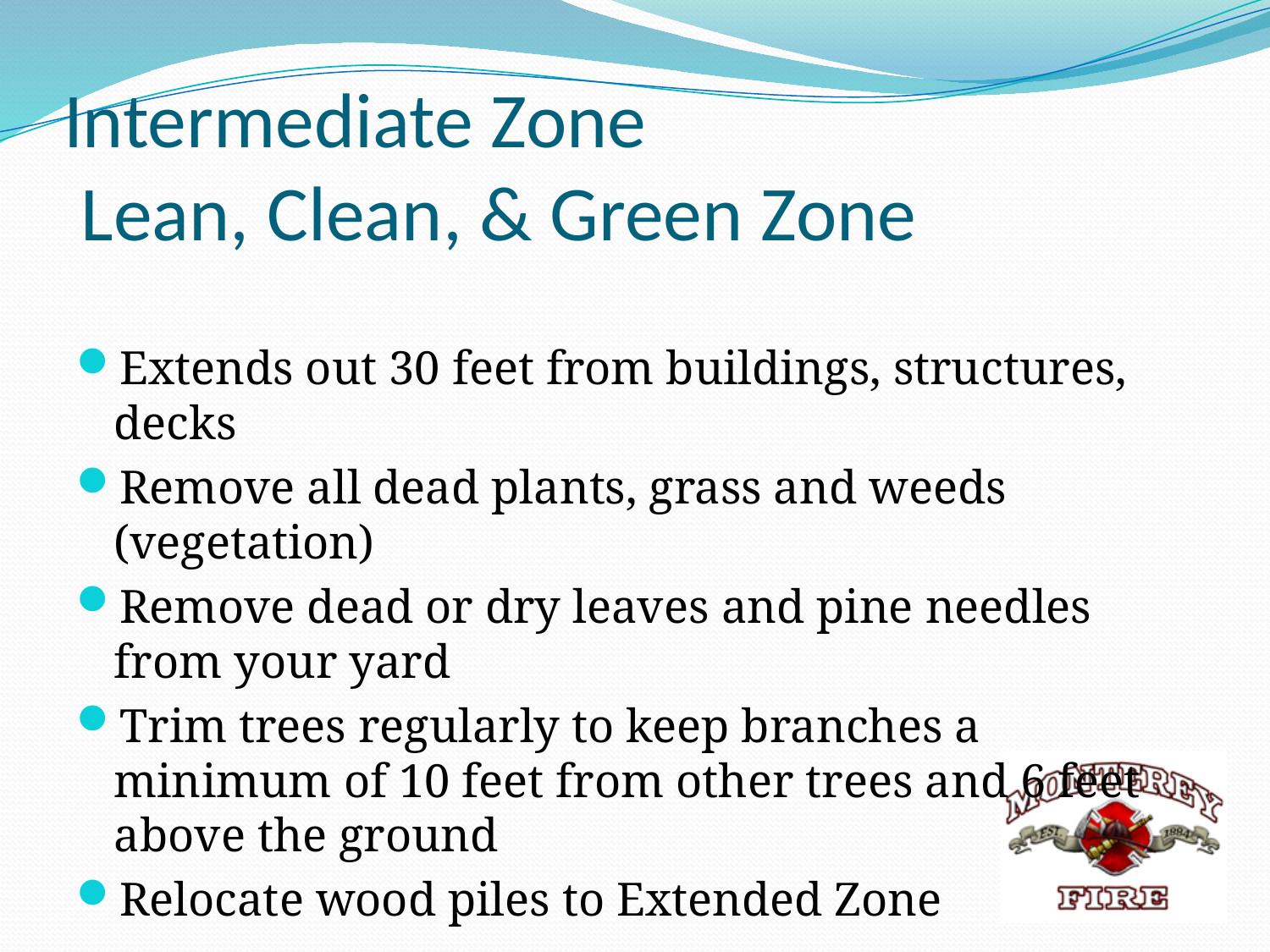

# Intermediate Zone Lean, Clean, & Green Zone

Extends out 30 feet from buildings, structures, decks
Remove all dead plants, grass and weeds (vegetation)
Remove dead or dry leaves and pine needles from your yard
Trim trees regularly to keep branches a minimum of 10 feet from other trees and 6 feet above the ground
Relocate wood piles to Extended Zone